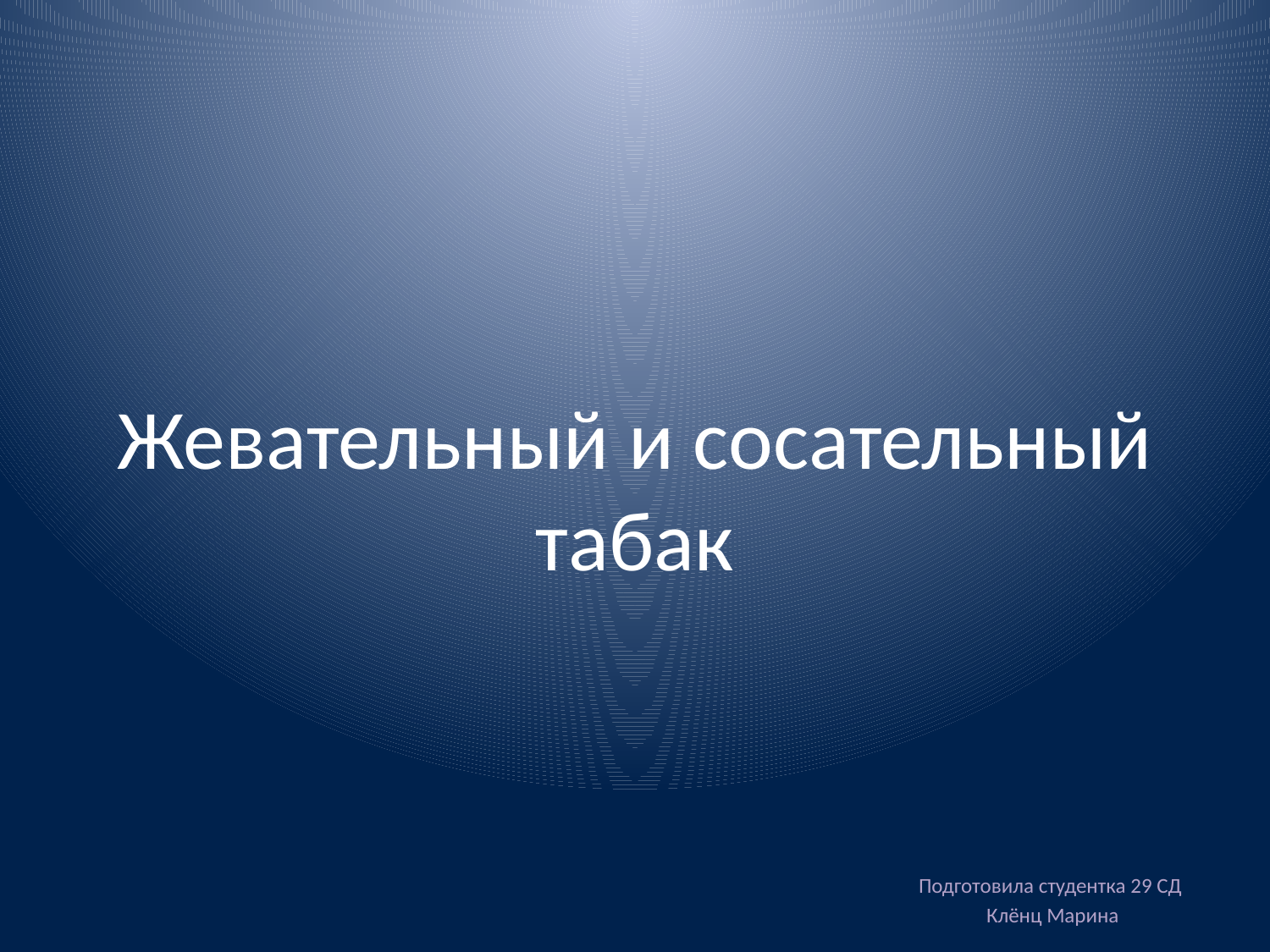

# Жевательный и сосательный табак
Подготовила студентка 29 СД
Клёнц Марина